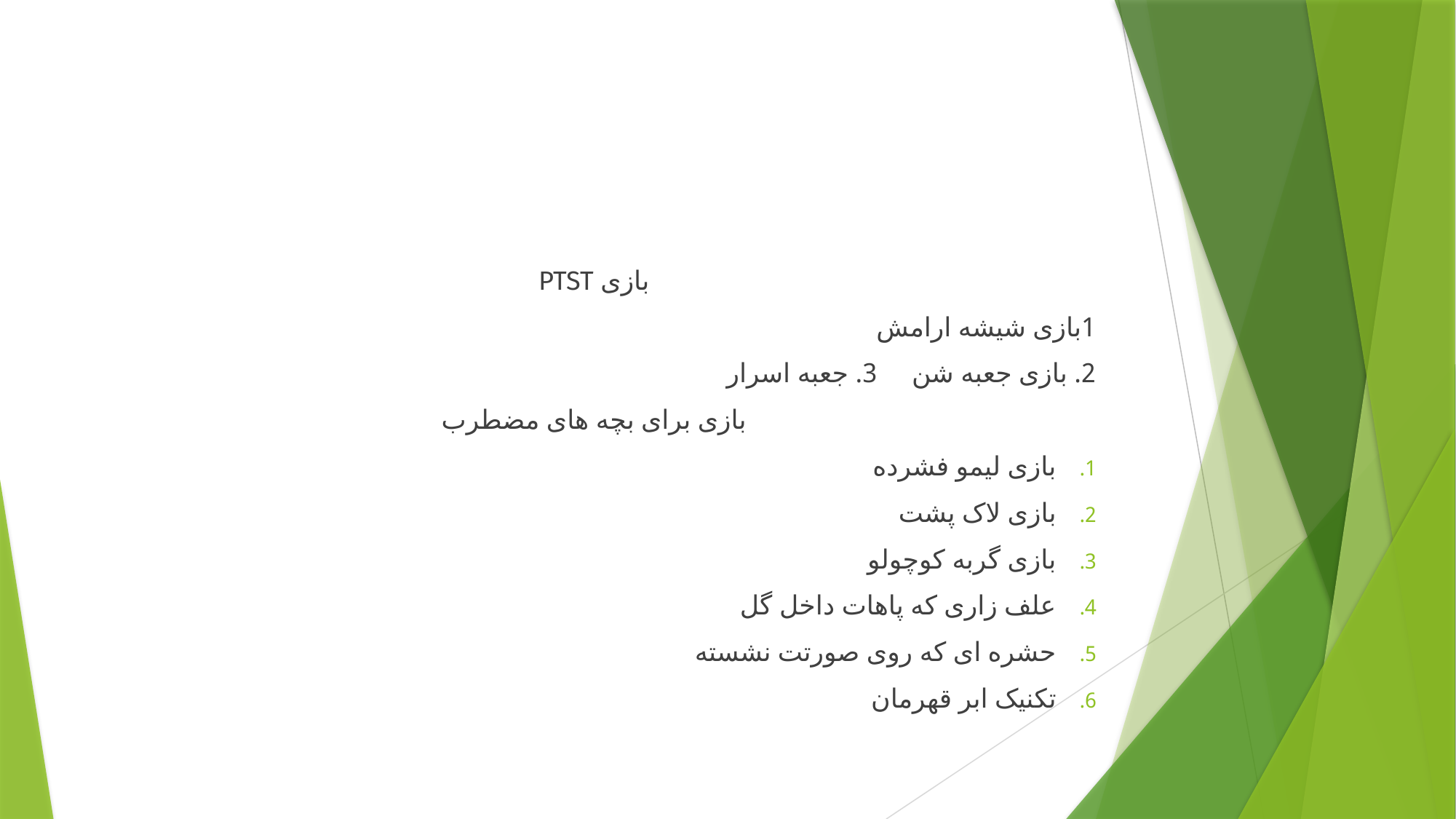

#
بازی PTST
1بازی شیشه ارامش
2. بازی جعبه شن     3. جعبه اسرار
بازی برای بچه های مضطرب
بازی لیمو فشرده
بازی لاک پشت
بازی گربه کوچولو
علف زاری که پاهات داخل گل
حشره ای که روی صورتت نشسته
تکنیک ابر قهرمان